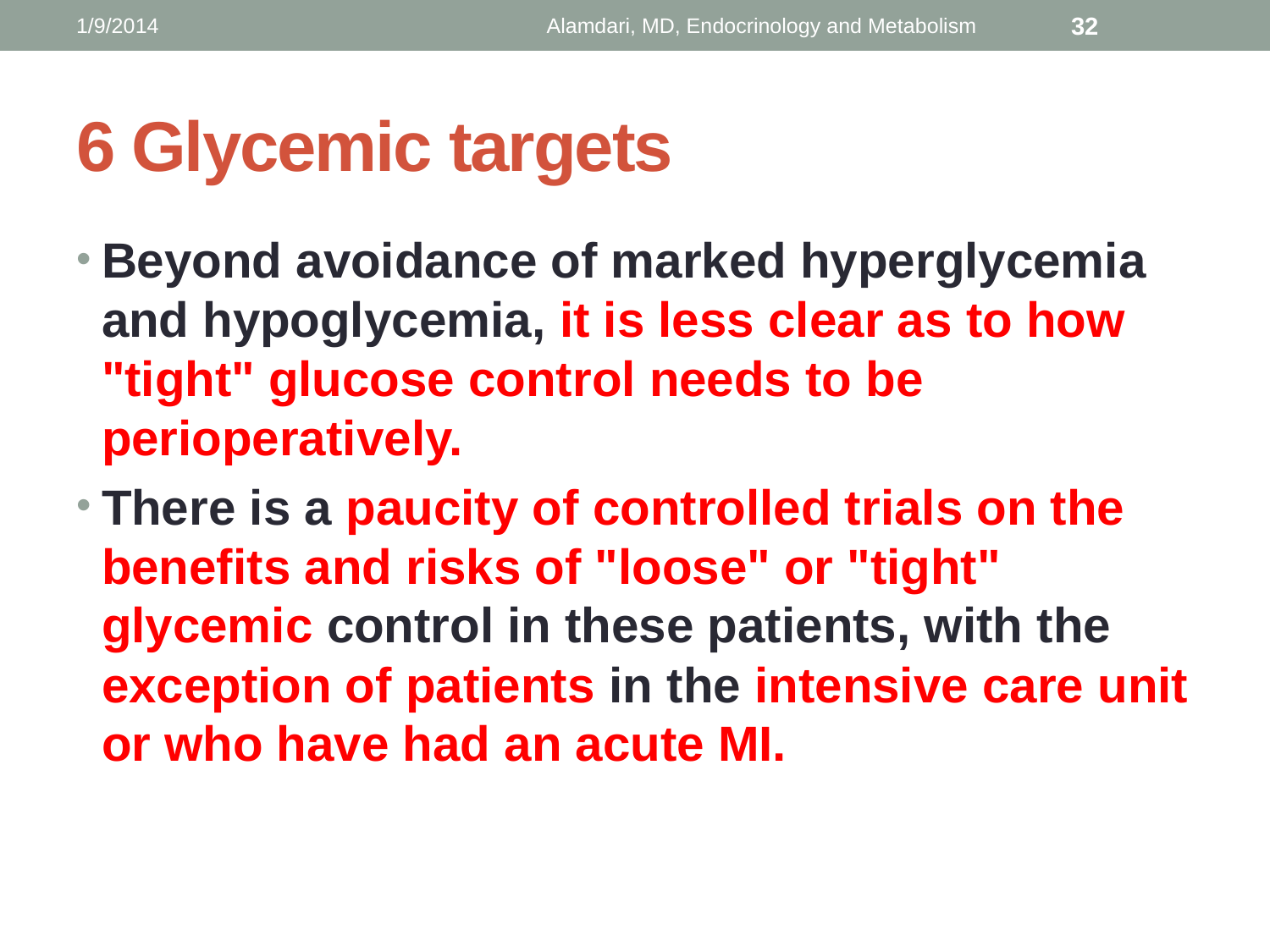

1/9/2014
Alamdari, MD, Endocrinology and Metabolism
32
# 6 Glycemic targets
Beyond avoidance of marked hyperglycemia and hypoglycemia, it is less clear as to how "tight" glucose control needs to be perioperatively.
There is a paucity of controlled trials on the benefits and risks of "loose" or "tight" glycemic control in these patients, with the exception of patients in the intensive care unit or who have had an acute MI.